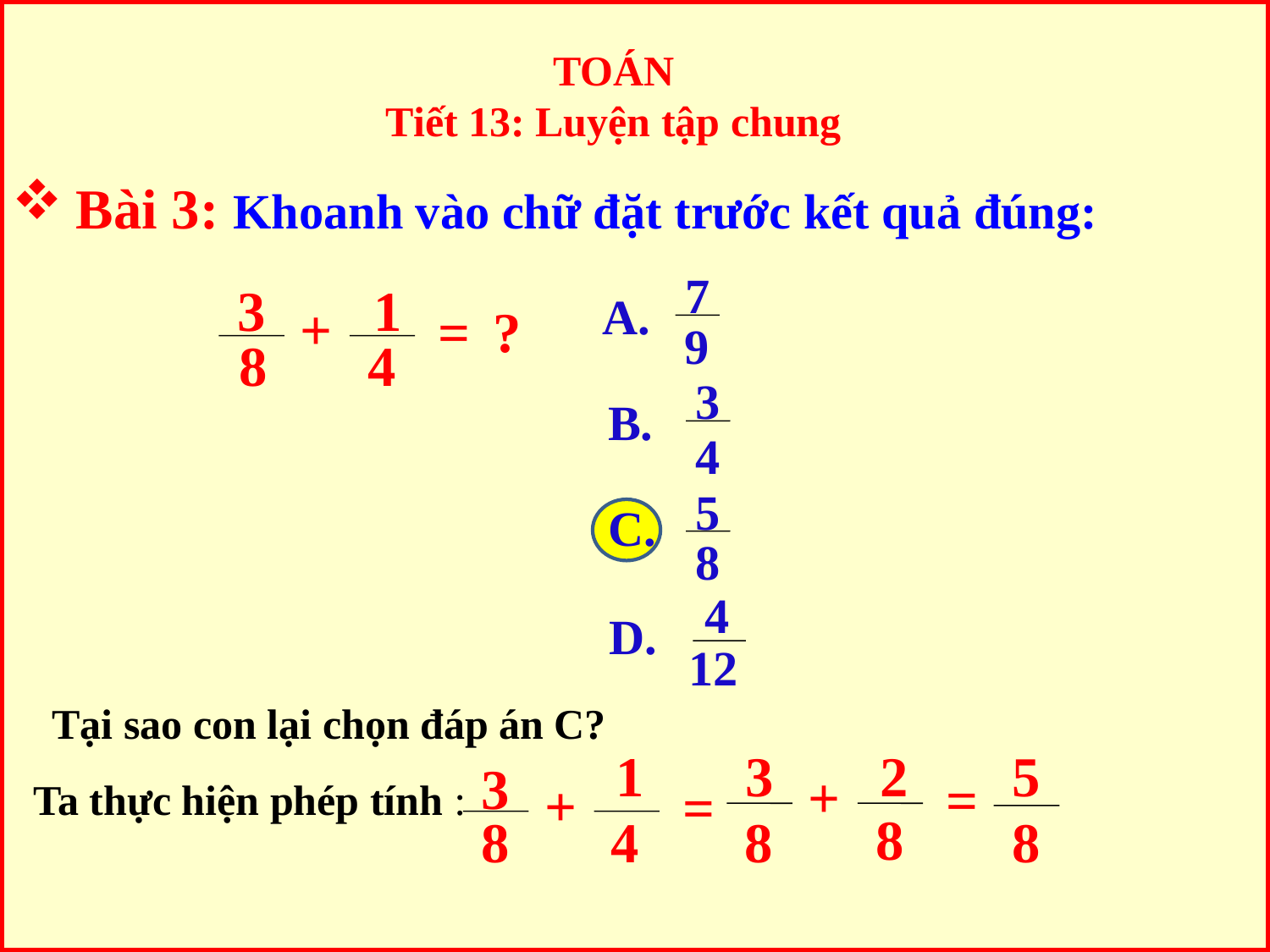

TOÁN
Tiết 13: Luyện tập chung
Bài 3: Khoanh vào chữ đặt trước kết quả đúng:
7
9

A.
3
8

1
4

+
=
?
3

4
B.
5
8

C.

4
12

D.
Tại sao con lại chọn đáp án C?
1
4

3
8

+
=
3

8
2

8
+
=
5

8
Ta thực hiện phép tính :